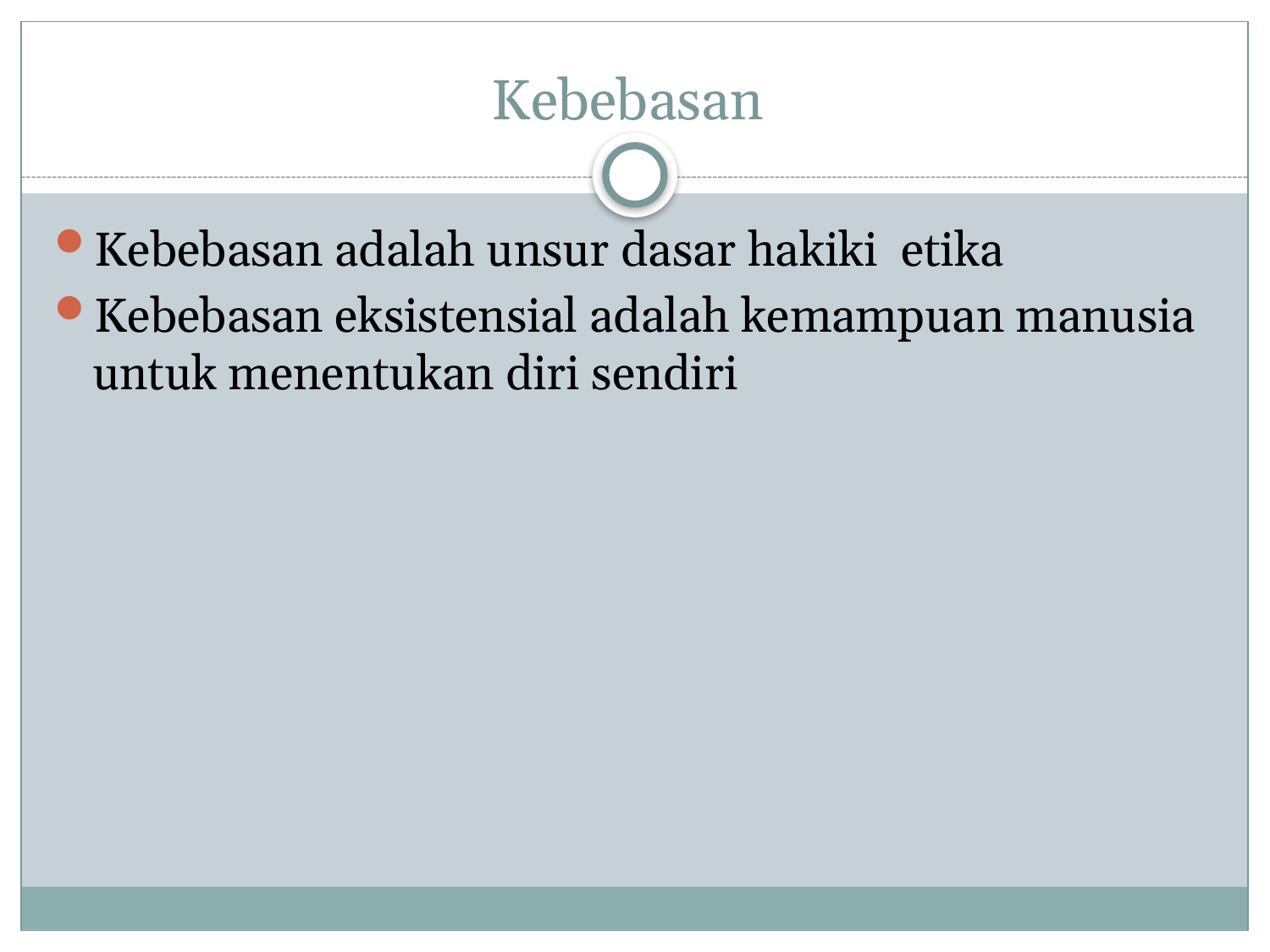

# Kebebasan
Kebebasan adalah unsur dasar hakiki  etika
Kebebasan eksistensial adalah kemampuan manusia untuk menentukan diri sendiri